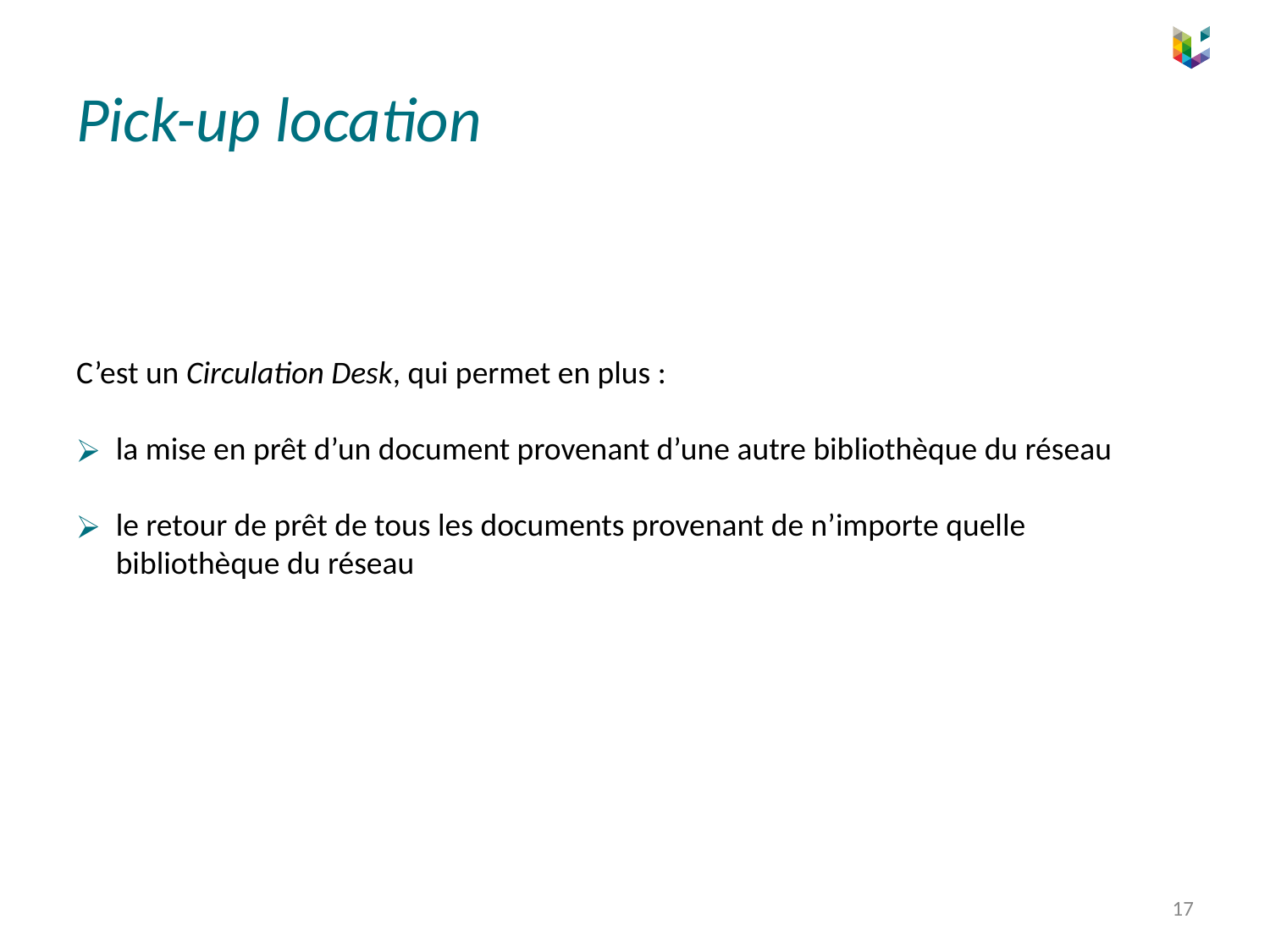

Pick-up location
C’est un Circulation Desk, qui permet en plus :

la mise en prêt d’un document provenant d’une autre bibliothèque du réseau

le retour de prêt de tous les documents provenant de n’importe quelle bibliothèque du réseau

17